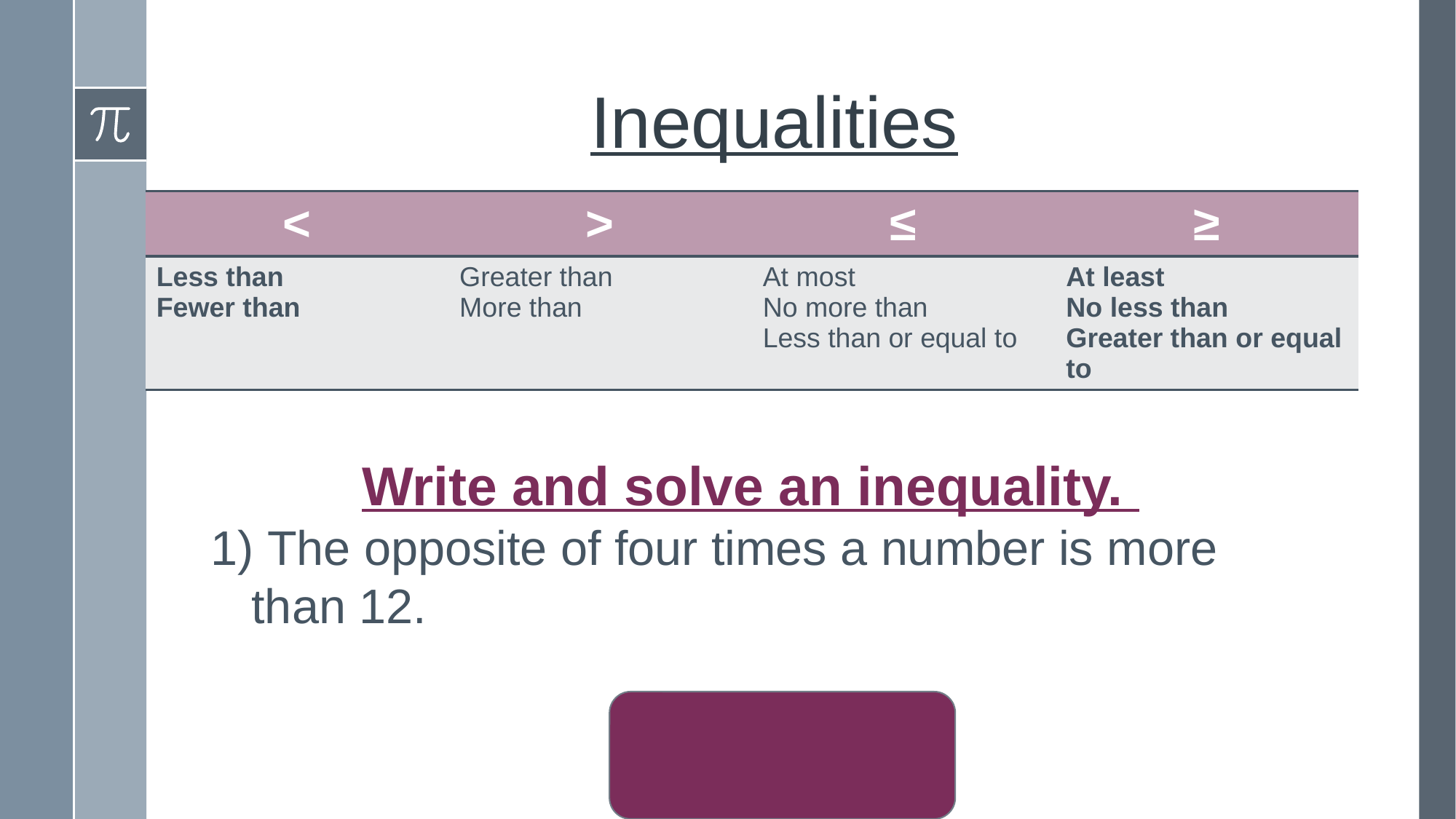

# Inequalities
| < | > | ≤ | ≥ |
| --- | --- | --- | --- |
| Less than Fewer than | Greater than More than | At most No more than Less than or equal to | At least No less than Greater than or equal to |
Write and solve an inequality.
 The opposite of four times a number is more than 12.

-4n > 12
{n│n < -3}